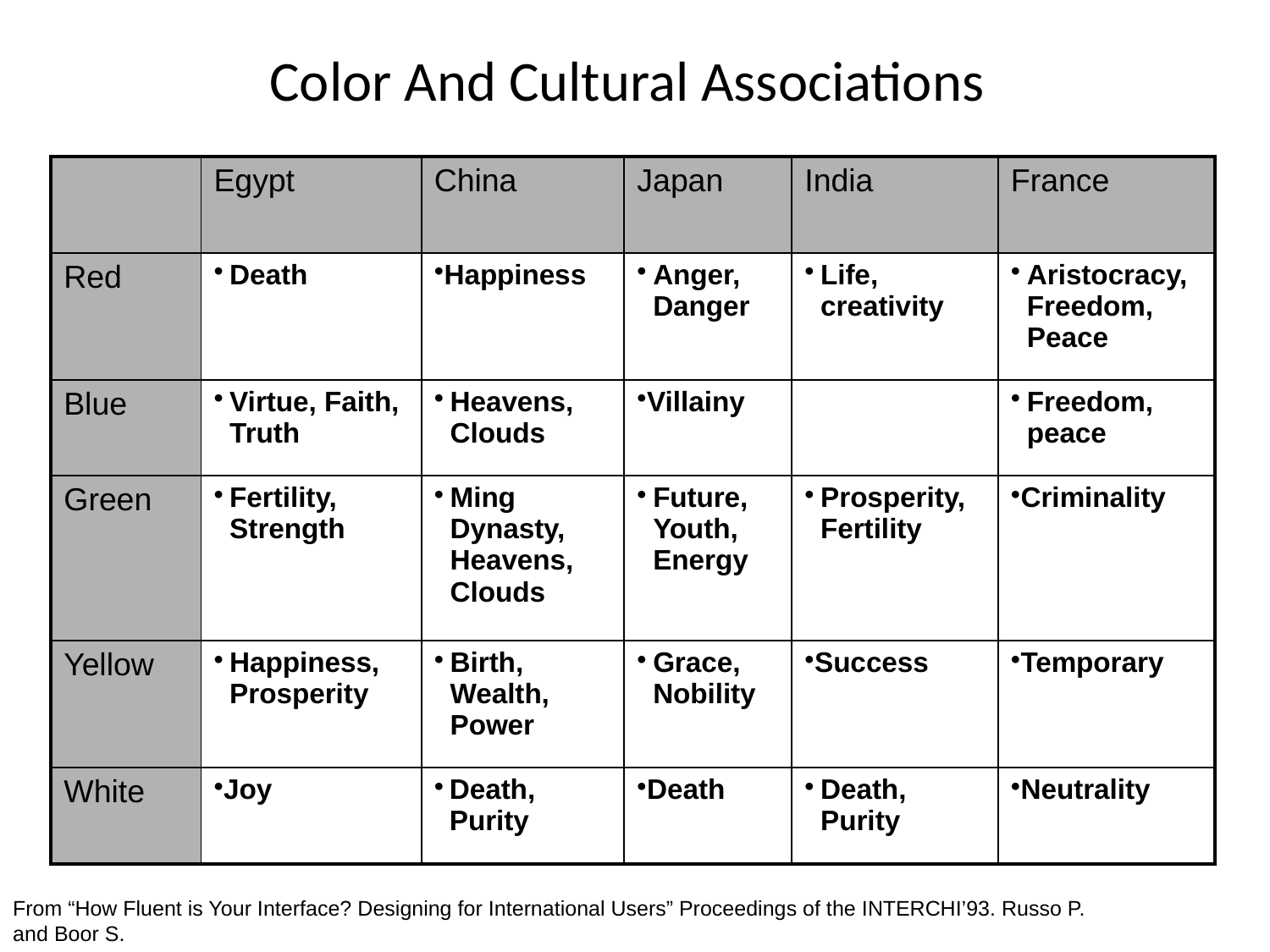

# Color And Cultural Associations
|  | Egypt | China | Japan | India | France |
| --- | --- | --- | --- | --- | --- |
| Red | Death | Happiness | Anger, Danger | Life, creativity | Aristocracy, Freedom, Peace |
| Blue | Virtue, Faith, Truth | Heavens, Clouds | Villainy |  | Freedom, peace |
| Green | Fertility, Strength | Ming Dynasty, Heavens, Clouds | Future, Youth, Energy | Prosperity, Fertility | Criminality |
| Yellow | Happiness, Prosperity | Birth, Wealth, Power | Grace, Nobility | Success | Temporary |
| White | Joy | Death, Purity | Death | Death, Purity | Neutrality |
From “How Fluent is Your Interface? Designing for International Users” Proceedings of the INTERCHI’93. Russo P. and Boor S.